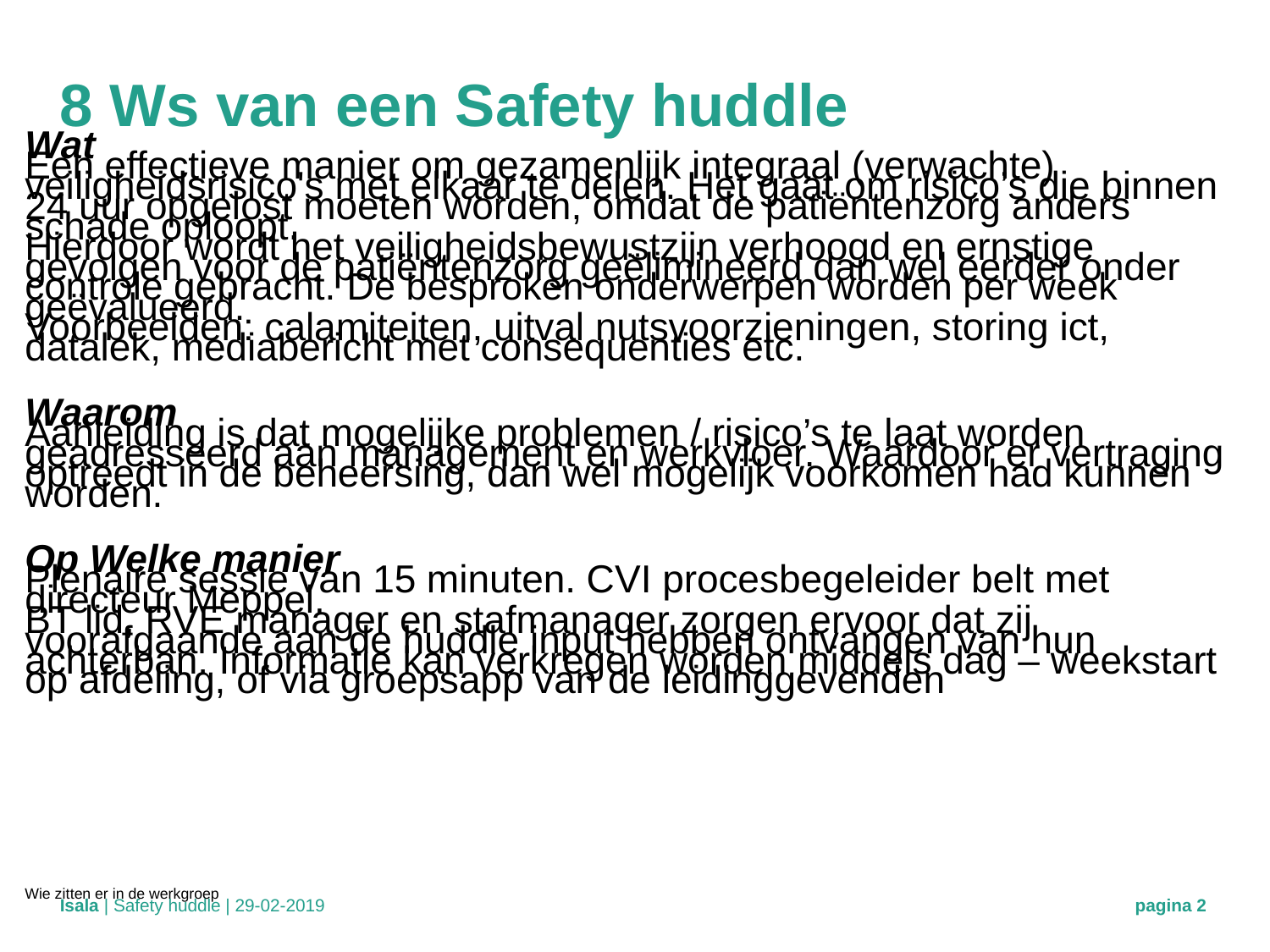

# 8 Ws van een Safety huddle
Wat
Een effectieve manier om gezamenlijk integraal (verwachte) veiligheidsrisico's met elkaar te delen. Het gaat om risico’s die binnen 24 uur opgelost moeten worden, omdat de patiëntenzorg anders schade oploopt.
Hierdoor wordt het veiligheidsbewustzijn verhoogd en ernstige gevolgen voor de patiëntenzorg geëlimineerd dan wel eerder onder controle gebracht. De besproken onderwerpen worden per week geëvalueerd.
Voorbeelden: calamiteiten, uitval nutsvoorzieningen, storing ict, datalek, mediabericht met consequenties etc.

Waarom
Aanleiding is dat mogelijke problemen / risico’s te laat worden geadresseerd aan management en werkvloer. Waardoor er vertraging optreedt in de beheersing, dan wel mogelijk voorkomen had kunnen worden.

Op Welke manier
Plenaire sessie van 15 minuten. CVI procesbegeleider belt met directeur Meppel.
BT lid, RVE manager en stafmanager zorgen ervoor dat zij voorafgaande aan de huddle input hebben ontvangen van hun achterban. Informatie kan verkregen worden middels dag – weekstart op afdeling, of via groepsapp van de leidinggevenden

Wie zitten er in de werkgroep

| Safety huddle | 29-02-2019
pagina 2